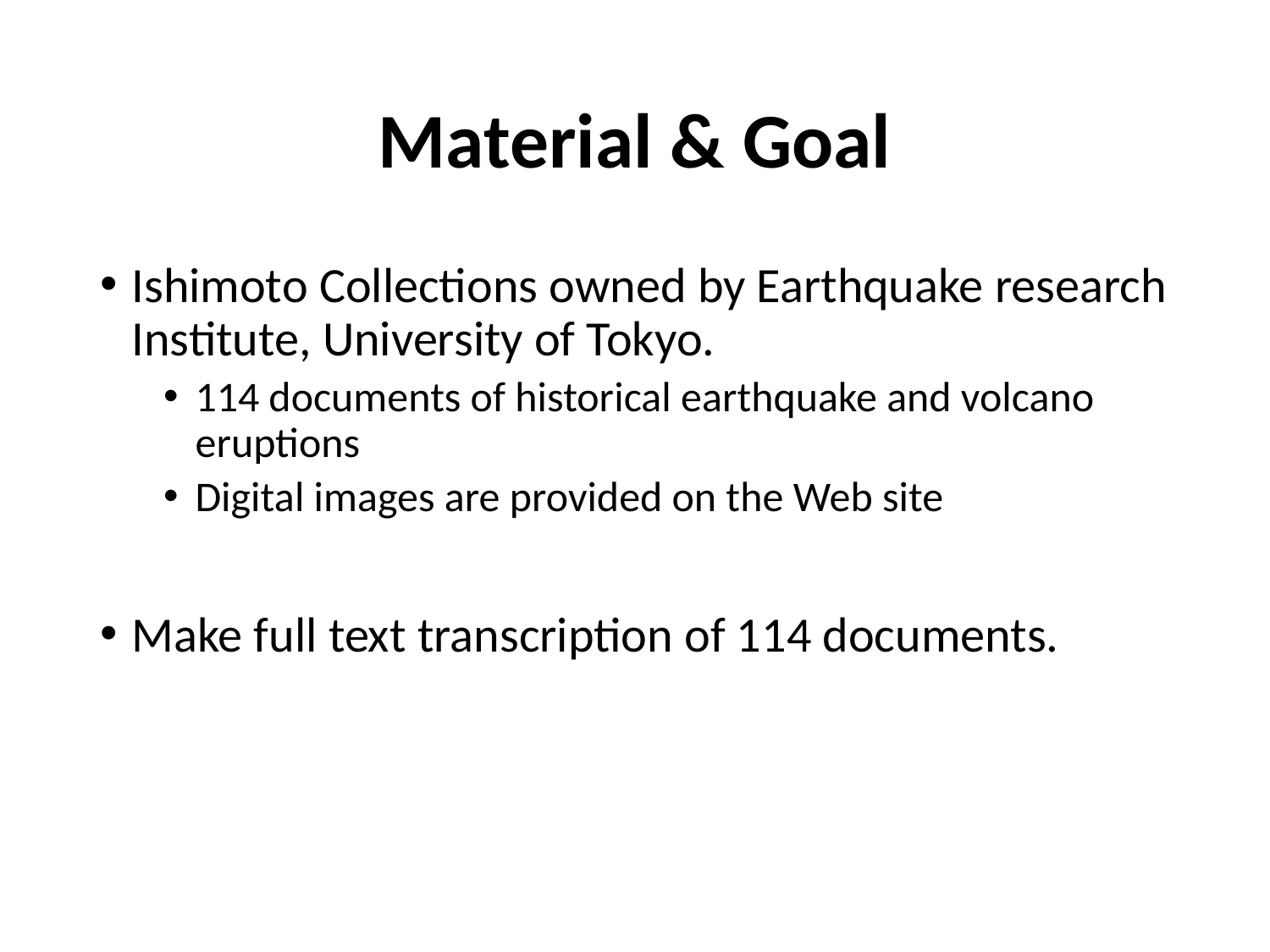

# Material & Goal
Ishimoto Collections owned by Earthquake research Institute, University of Tokyo.
114 documents of historical earthquake and volcano eruptions
Digital images are provided on the Web site

Make full text transcription of 114 documents.